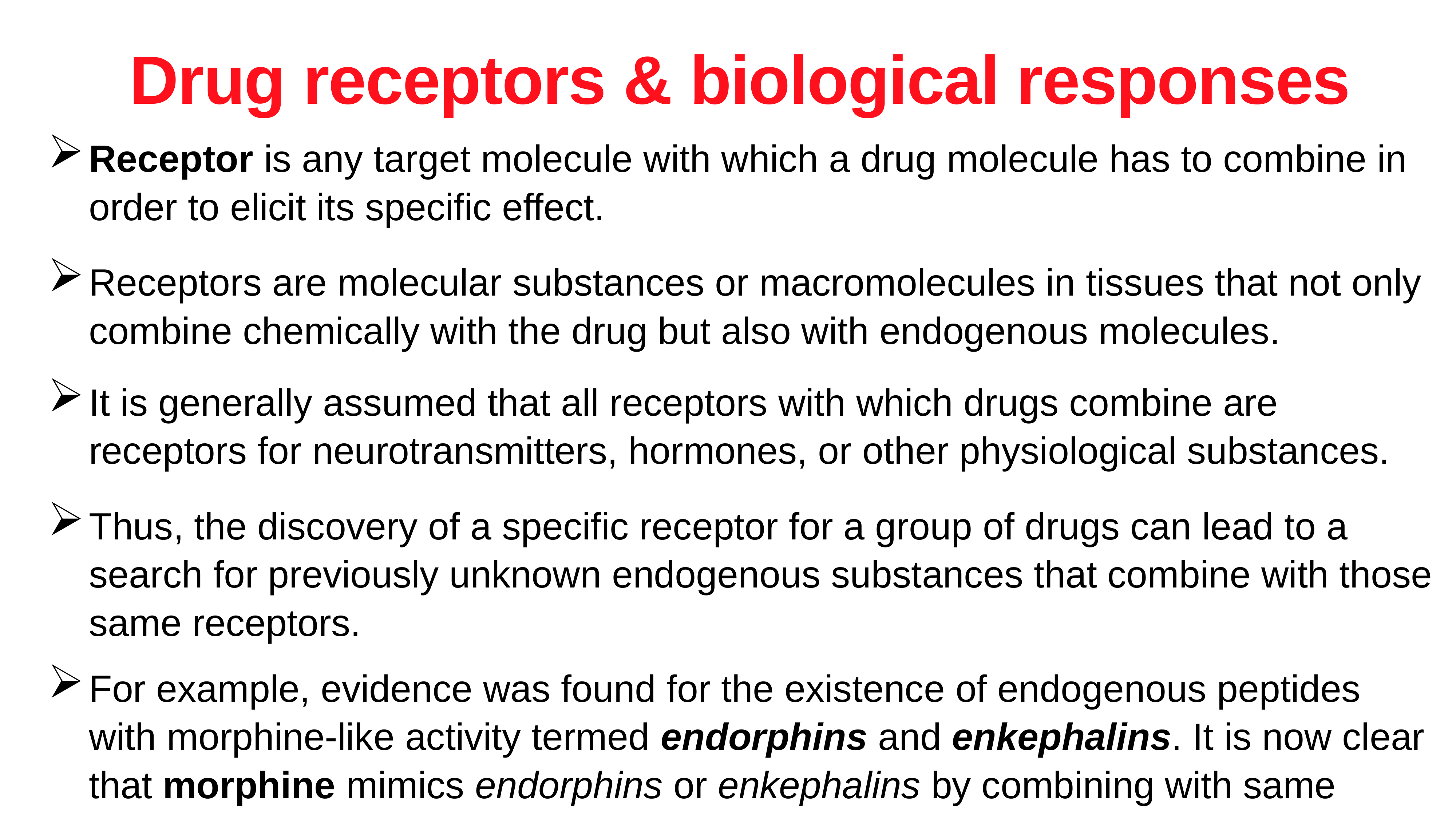

Drug receptors & biological responses
Receptor is any target molecule with which a drug molecule has to combine in order to elicit its specific effect.

Receptors are molecular substances or macromolecules in tissues that not only combine chemically with the drug but also with endogenous molecules.

It is generally assumed that all receptors with which drugs combine are receptors for neurotransmitters, hormones, or other physiological substances.

Thus, the discovery of a specific receptor for a group of drugs can lead to a search for previously unknown endogenous substances that combine with those same receptors.

For example, evidence was found for the existence of endogenous peptides with morphine-like activity termed endorphins and enkephalins. It is now clear that morphine mimics endorphins or enkephalins by combining with same receptors